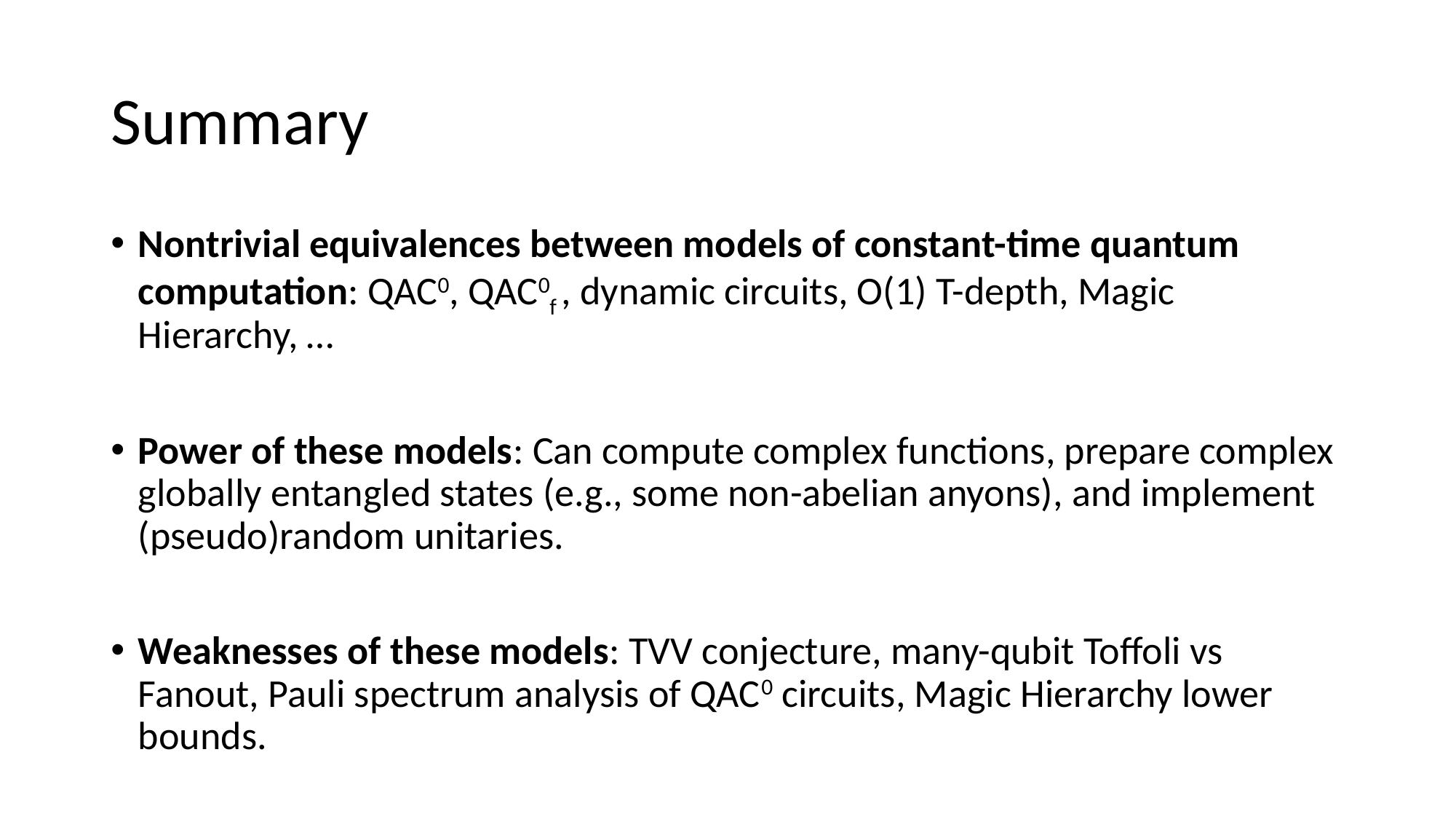

# Summary
Nontrivial equivalences between models of constant-time quantum computation: QAC0, QAC0f , dynamic circuits, O(1) T-depth, Magic Hierarchy, …

Power of these models: Can compute complex functions, prepare complex globally entangled states (e.g., some non-abelian anyons), and implement  (pseudo)random unitaries.

Weaknesses of these models: TVV conjecture, many-qubit Toffoli vs Fanout, Pauli spectrum analysis of QAC0 circuits, Magic Hierarchy lower bounds.